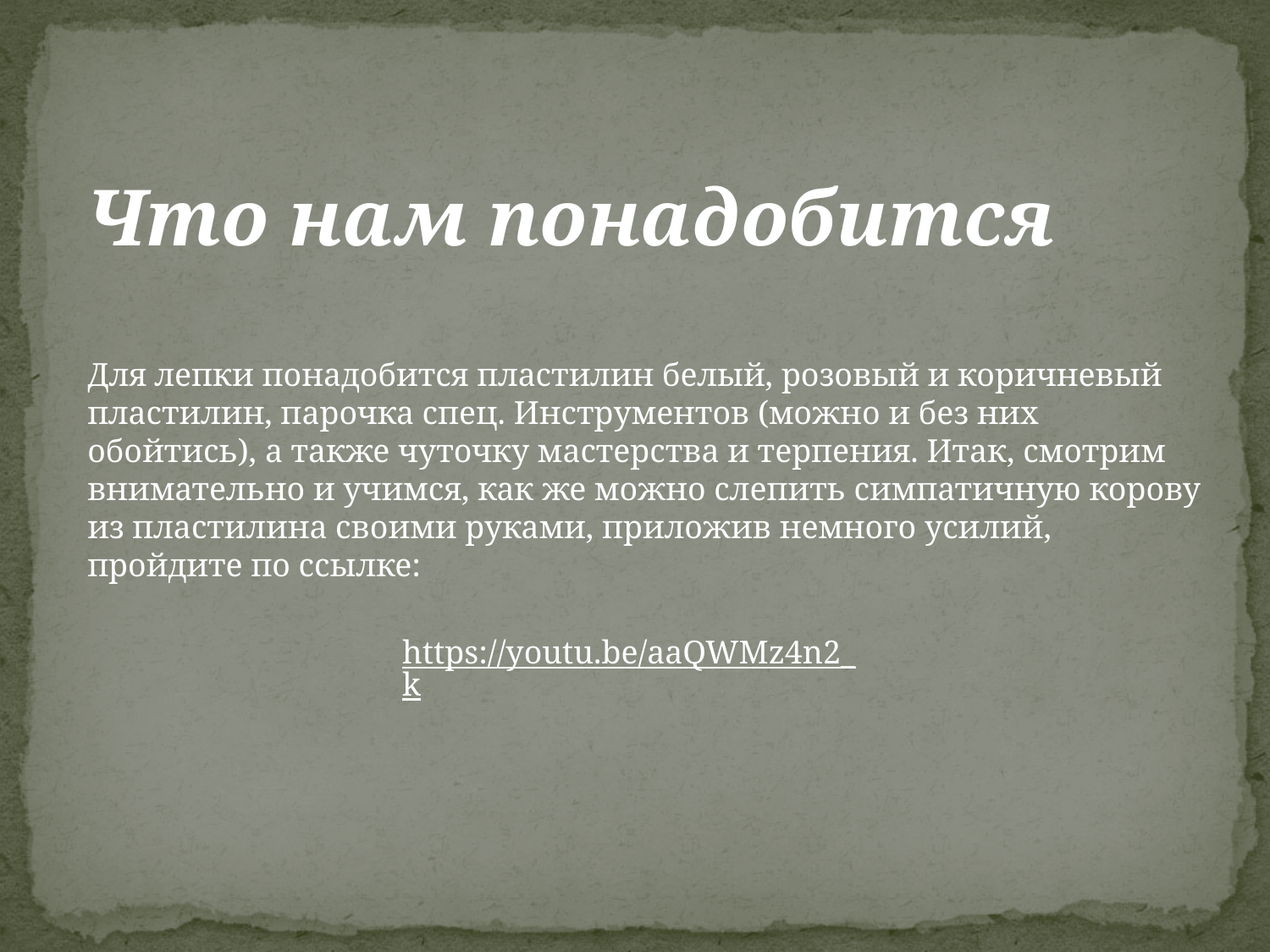

Что нам понадобится

Для лепки понадобится пластилин белый, розовый и коричневый пластилин, парочка спец. Инструментов (можно и без них обойтись), а также чуточку мастерства и терпения. Итак, смотрим внимательно и учимся, как же можно слепить симпатичную корову из пластилина своими руками, приложив немного усилий, пройдите по ссылке:

https://youtu.be/aaQWMz4n2_k